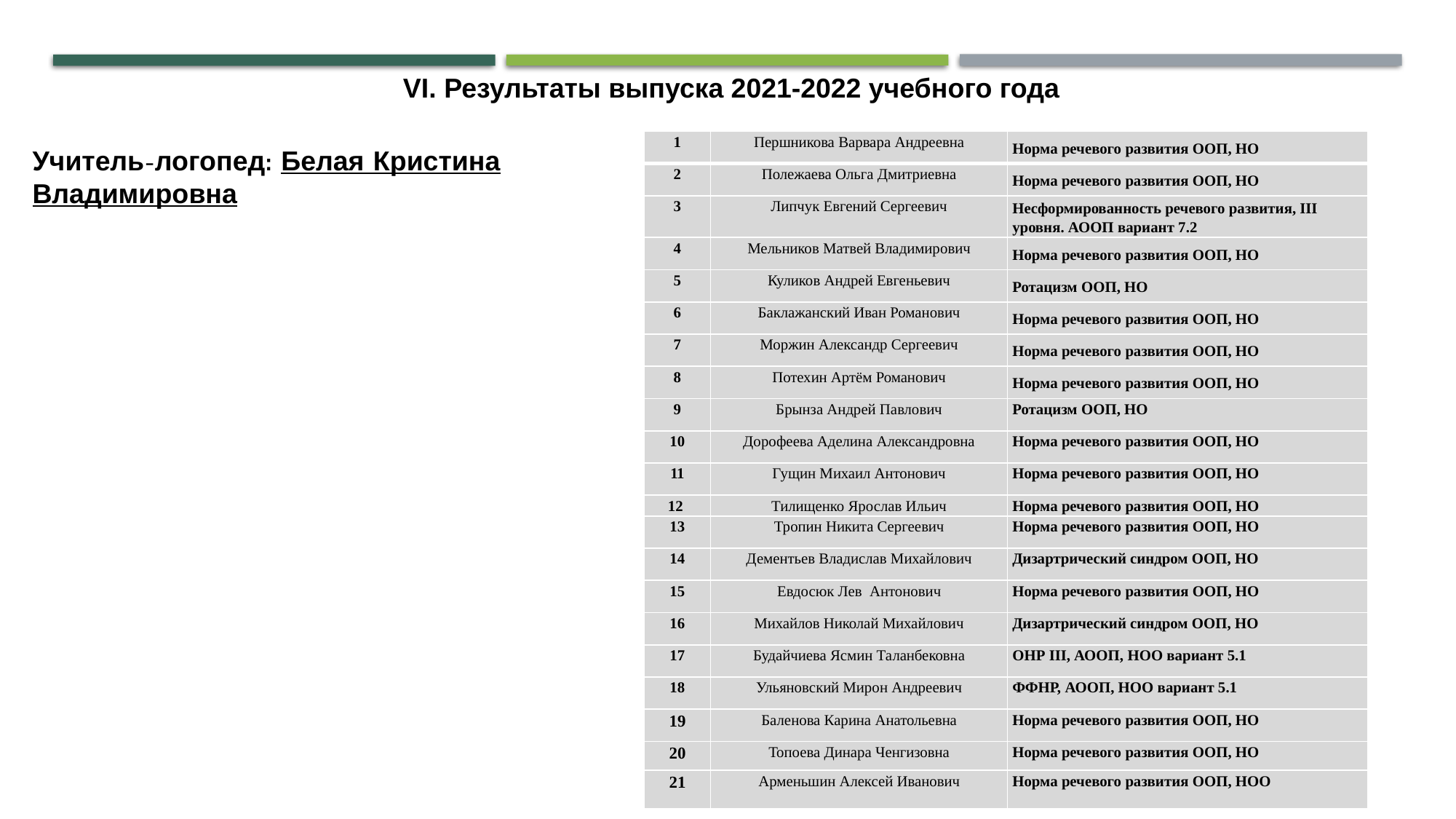

VI. Результаты выпуска 2021-2022 учебного года

| 1 | Першникова Варвара Андреевна | Норма речевого развития ООП, НО |
| --- | --- | --- |
| 2 | Полежаева Ольга Дмитриевна | Норма речевого развития ООП, НО |
| 3 | Липчук Евгений Сергеевич | Несформированность речевого развития, III уровня. АООП вариант 7.2 |
| 4 | Мельников Матвей Владимирович | Норма речевого развития ООП, НО |
| 5 | Куликов Андрей Евгеньевич | Ротацизм ООП, НО |
| 6 | Баклажанский Иван Романович | Норма речевого развития ООП, НО |
| 7 | Моржин Александр Сергеевич | Норма речевого развития ООП, НО |
| 8 | Потехин Артём Романович | Норма речевого развития ООП, НО |
| 9 | Брынза Андрей Павлович | Ротацизм ООП, НО |
| 10 | Дорофеева Аделина Александровна | Норма речевого развития ООП, НО |
| 11 | Гущин Михаил Антонович | Норма речевого развития ООП, НО |
| 12 | Тилищенко Ярослав Ильич | Норма речевого развития ООП, НО |
| 13 | Тропин Никита Сергеевич | Норма речевого развития ООП, НО |
| 14 | Дементьев Владислав Михайлович | Дизартрический синдром ООП, НО |
| 15 | Евдосюк Лев Антонович | Норма речевого развития ООП, НО |
| 16 | Михайлов Николай Михайлович | Дизартрический синдром ООП, НО |
| 17 | Будайчиева Ясмин Таланбековна | ОНР III, АООП, НОО вариант 5.1 |
| 18 | Ульяновский Мирон Андреевич | ФФНР, АООП, НОО вариант 5.1 |
| 19 | Баленова Карина Анатольевна | Норма речевого развития ООП, НО |
| 20 | Топоева Динара Ченгизовна | Норма речевого развития ООП, НО |
| 21 | Арменьшин Алексей Иванович | Норма речевого развития ООП, НОО |
Учитель-логопед: Белая Кристина Владимировна